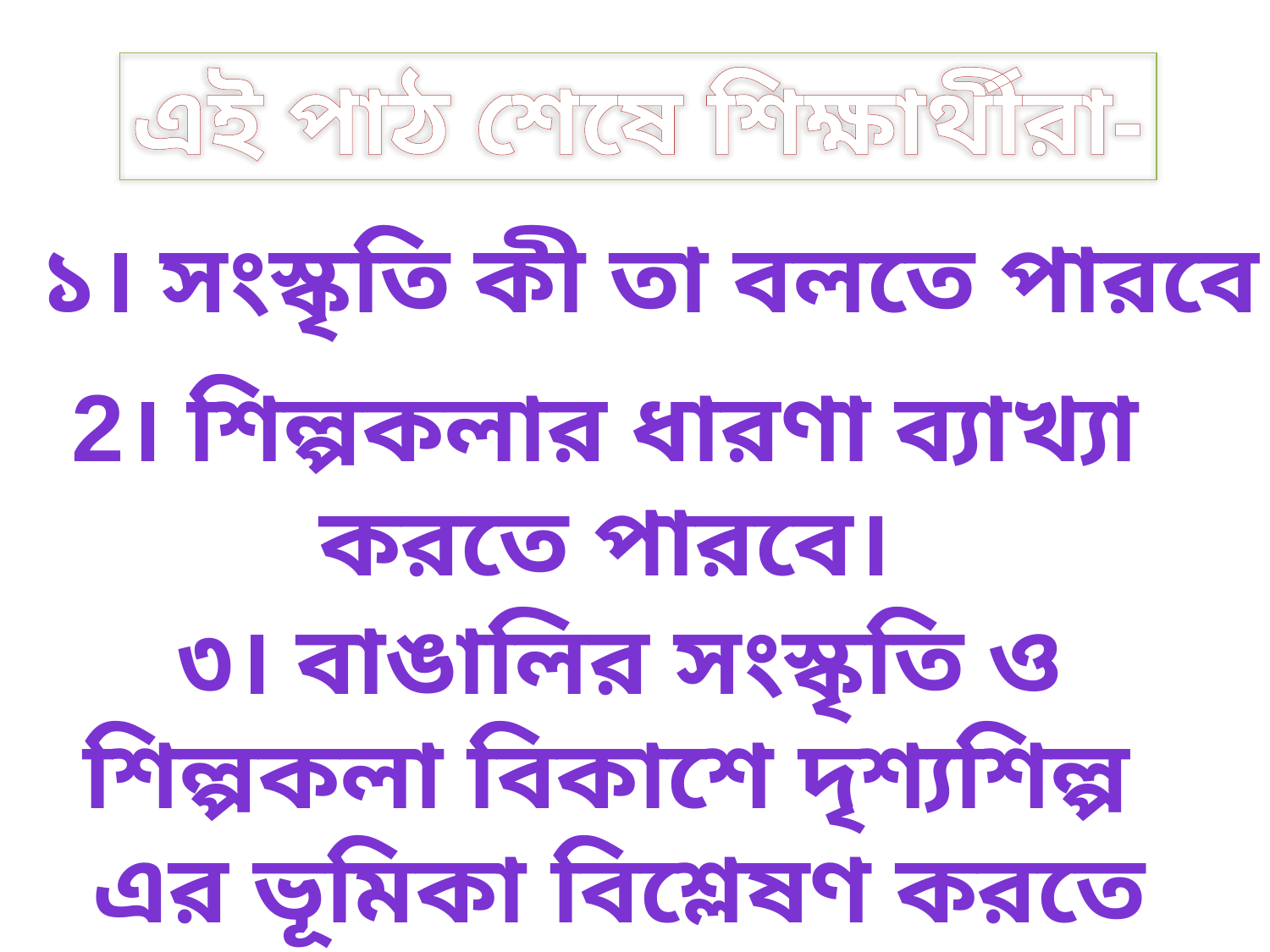

এই পাঠ শেষে শিক্ষার্থীরা-
১। সংস্কৃতি কী তা বলতে পারবে।
2। শিল্পকলার ধারণা ব্যাখ্যা করতে পারবে।
৩। বাঙালির সংস্কৃতি ও শিল্পকলা বিকাশে দৃশ্যশিল্প  এর ভূমিকা বিশ্লেষণ করতে পারবে।